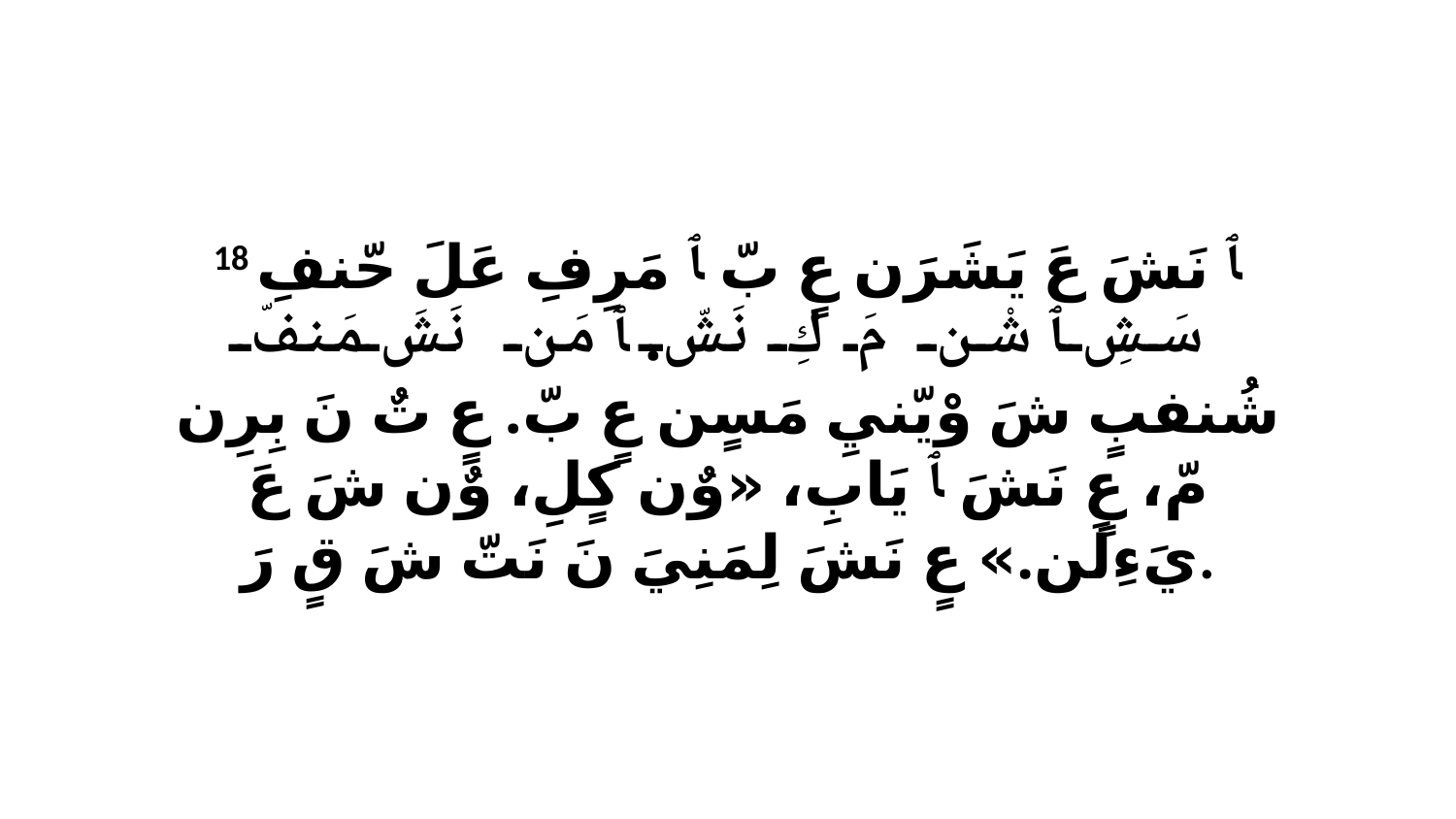

18 ﭑ نَشَ عَ يَشَرَن عٍ بّ ﭑ مَرِفِ عَلَ حّنفِ سَشِ ﭑ شْن مَ كِ نَشّ. ﭑ مَن نَشَ مَنفّ شُنفبٍ شَ وْيّنيِ مَسٍن عٍ بّ. عٍ تٌ نَ بِرِن مّ، عٍ نَشَ ﭑ يَابِ، «وٌن كٍلِ، وٌن شَ عَ يَءِلَن.» عٍ نَشَ لِمَنِيَ نَ نَتّ شَ قٍ رَ.